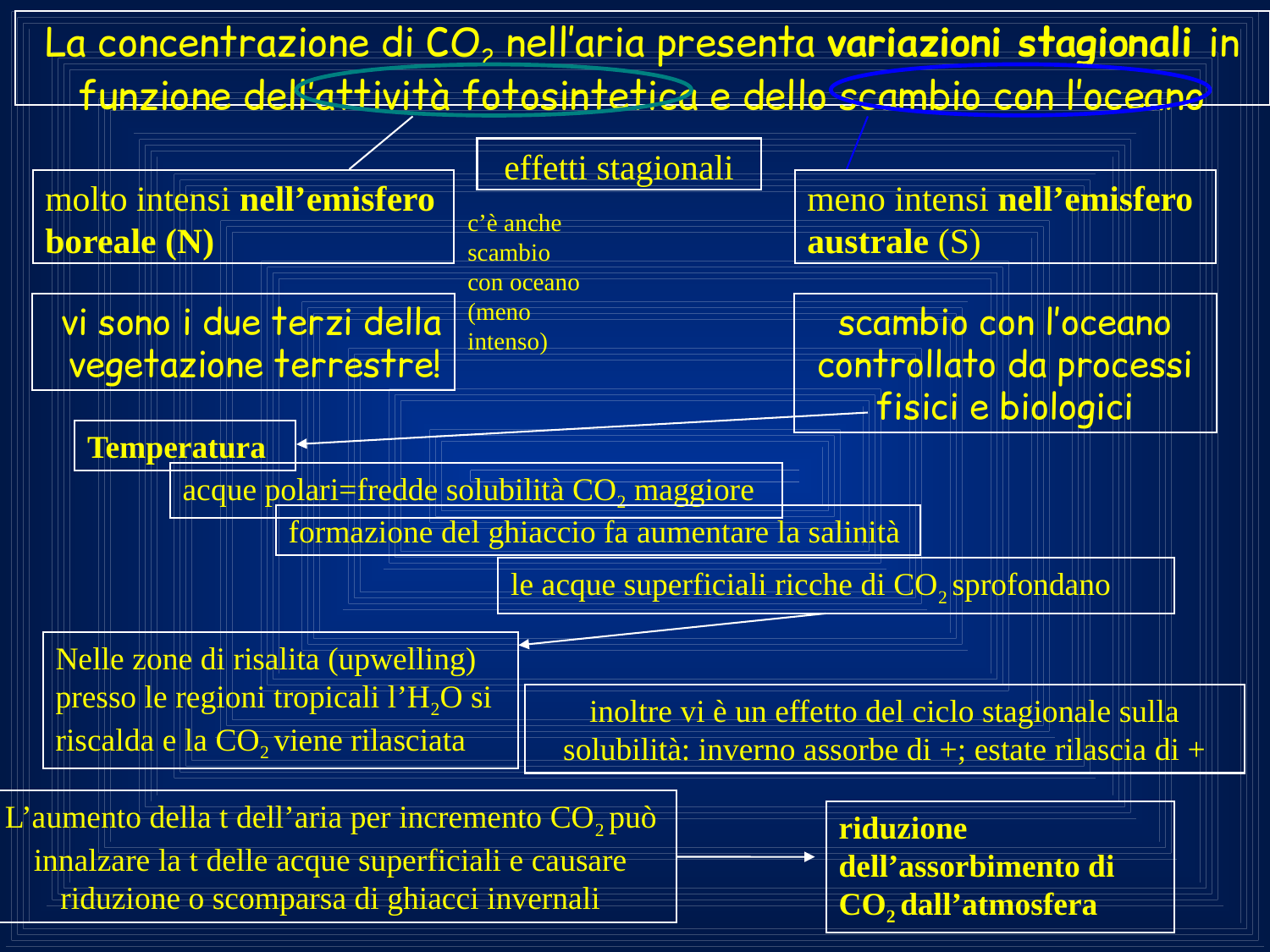

La concentrazione di CO2 nell’aria presenta variazioni stagionali in funzione dell’attività fotosintetica e dello scambio con l’oceano

effetti stagionali
molto intensi nell’emisfero boreale (N)
meno intensi nell’emisfero australe (S)
c’è anche scambio con oceano (meno intenso)
vi sono i due terzi della vegetazione terrestre!
scambio con l’oceano controllato da processi fisici e biologici

Temperatura
acque polari=fredde solubilità CO2 maggiore
formazione del ghiaccio fa aumentare la salinità
le acque superficiali ricche di CO2 sprofondano

Nelle zone di risalita (upwelling) presso le regioni tropicali l’H2O si riscalda e la CO2 viene rilasciata
inoltre vi è un effetto del ciclo stagionale sulla solubilità: inverno assorbe di +; estate rilascia di +
L’aumento della t dell’aria per incremento CO2 può innalzare la t delle acque superficiali e causare riduzione o scomparsa di ghiacci invernali
riduzione dell’assorbimento di CO2 dall’atmosfera